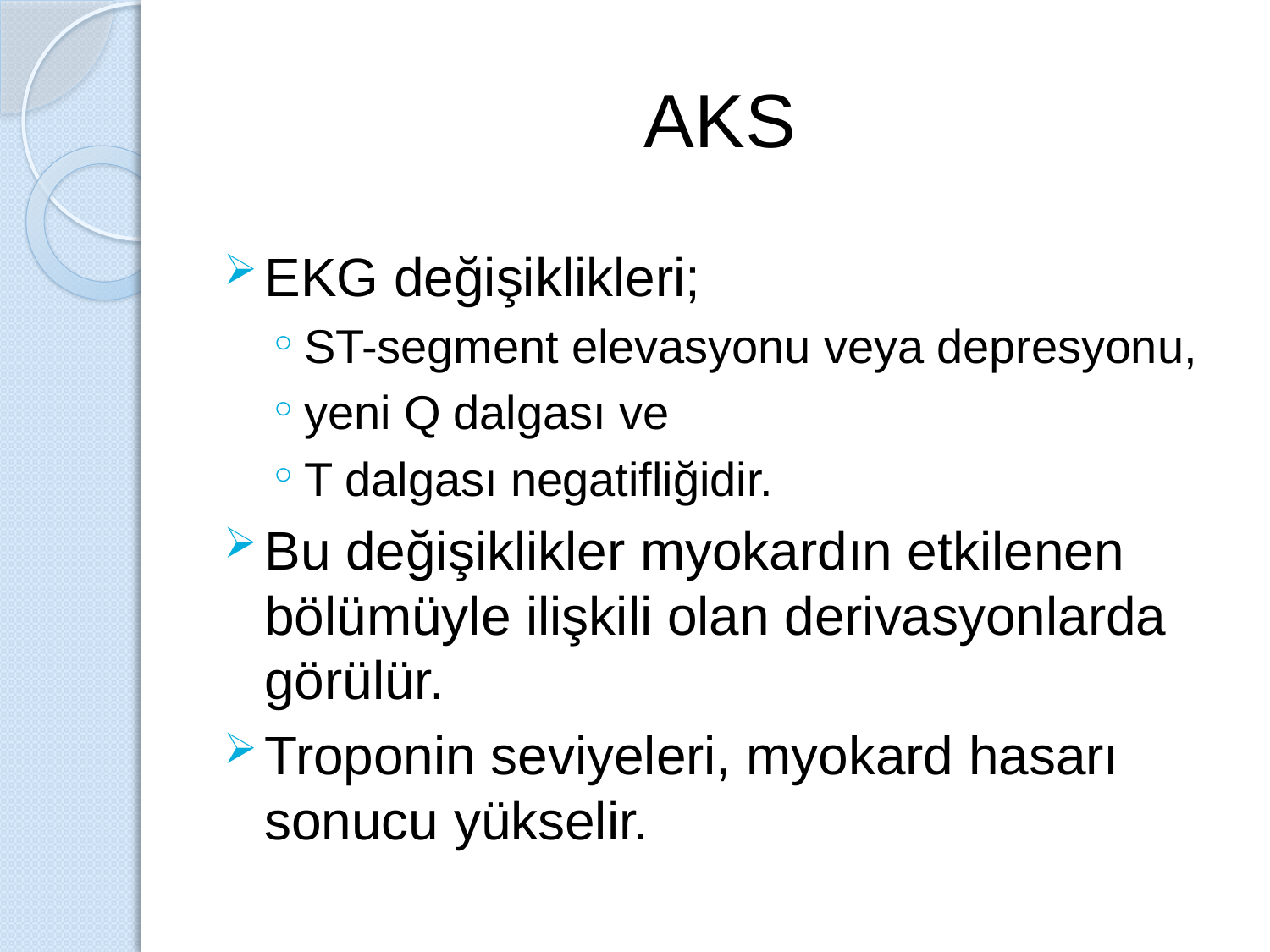

# AKS
EKG değişiklikleri;
ST-segment elevasyonu veya depresyonu,
yeni Q dalgası ve
T dalgası negatifliğidir.
Bu değişiklikler myokardın etkilenen bölümüyle ilişkili olan derivasyonlarda görülür.
Troponin seviyeleri, myokard hasarı sonucu yükselir.